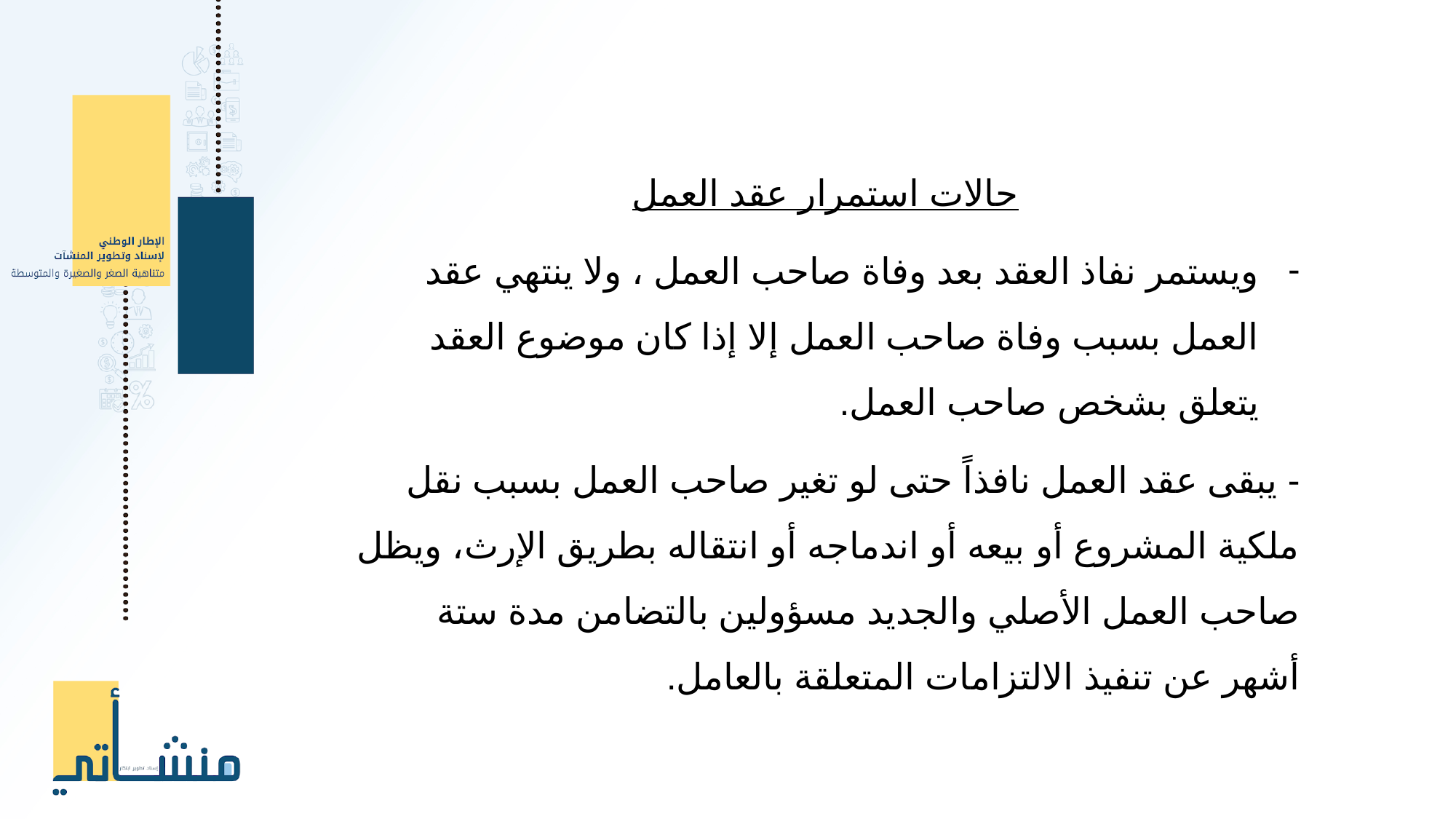

حالات استمرار عقد العمل
ويستمر نفاذ العقد بعد وفاة صاحب العمل ، ولا ينتهي عقد العمل بسبب وفاة صاحب العمل إلا إذا كان موضوع العقد يتعلق بشخص صاحب العمل.
- يبقى عقد العمل نافذاً حتى لو تغير صاحب العمل بسبب نقل ملكية المشروع أو بيعه أو اندماجه أو انتقاله بطريق الإرث، ويظل صاحب العمل الأصلي والجديد مسؤولين بالتضامن مدة ستة أشهر عن تنفيذ الالتزامات المتعلقة بالعامل.